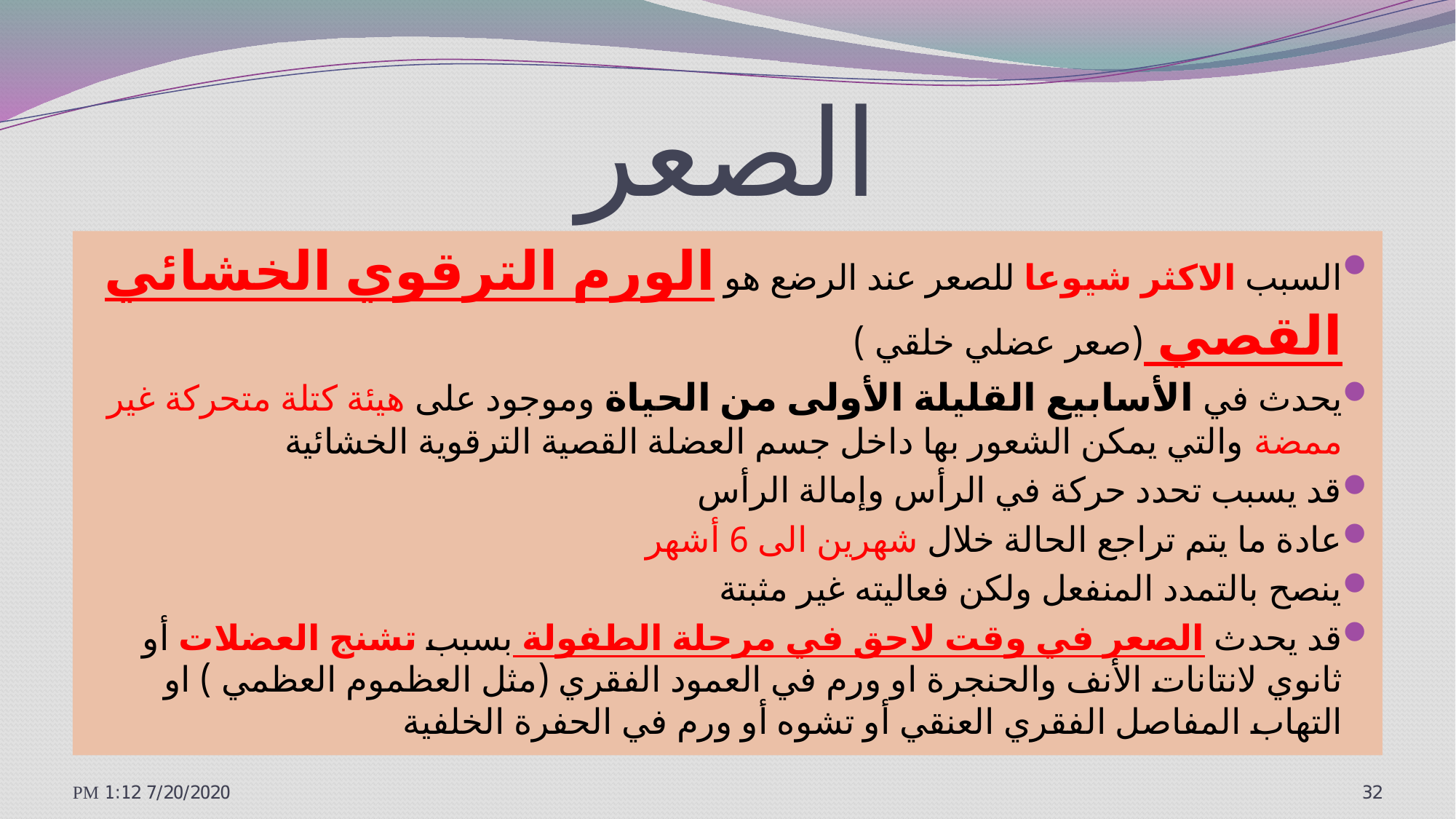

# الصعر
السبب الاكثر شيوعا للصعر عند الرضع هو الورم الترقوي الخشائي القصي (صعر عضلي خلقي )
يحدث في الأسابيع القليلة الأولى من الحياة وموجود على هيئة كتلة متحركة غير ممضة والتي يمكن الشعور بها داخل جسم العضلة القصية الترقوية الخشائية
قد يسبب تحدد حركة في الرأس وإمالة الرأس
عادة ما يتم تراجع الحالة خلال شهرين الى 6 أشهر
ينصح بالتمدد المنفعل ولكن فعاليته غير مثبتة
قد يحدث الصعر في وقت لاحق في مرحلة الطفولة بسبب تشنج العضلات أو ثانوي لانتانات الأنف والحنجرة او ورم في العمود الفقري (مثل العظموم العظمي ) او التهاب المفاصل الفقري العنقي أو تشوه أو ورم في الحفرة الخلفية
7/20/2020 1:12 PM
32